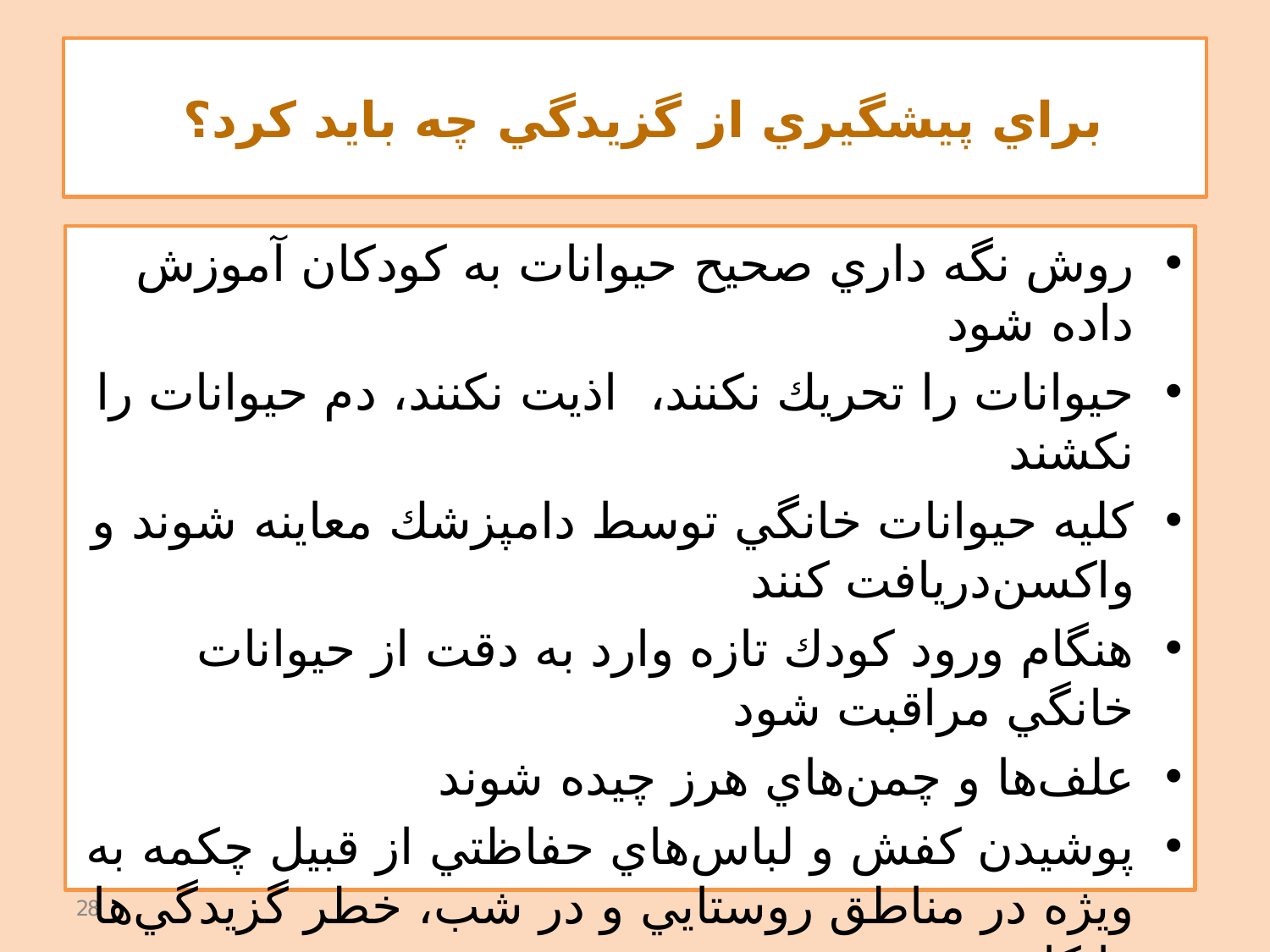

# براي پيشگيري از گزيدگي چه بايد كرد؟
روش نگه داري صحيح حيوانات به كودكان آموزش داده شود
حيوانات را تحريك نکنند،  اذيت نكنند، دم حيوانات را نكشند
كليه حيوانات خانگي توسط دامپزشك معاينه شوند و واكسن‌دريافت كنند
هنگام ورود كودك تازه وارد به دقت از حيوانات خانگي مراقبت شود
علف‌ها و چمن‌هاي هرز چيده شوند
پوشيدن كفش و لباس‌هاي حفاظتي از قبيل چكمه به ويژه در مناطق روستايي و در شب، خطر گزيدگي‌ها را كاهش مي‌دهد
استفاده از توری پنجره ها و پشه بند
28